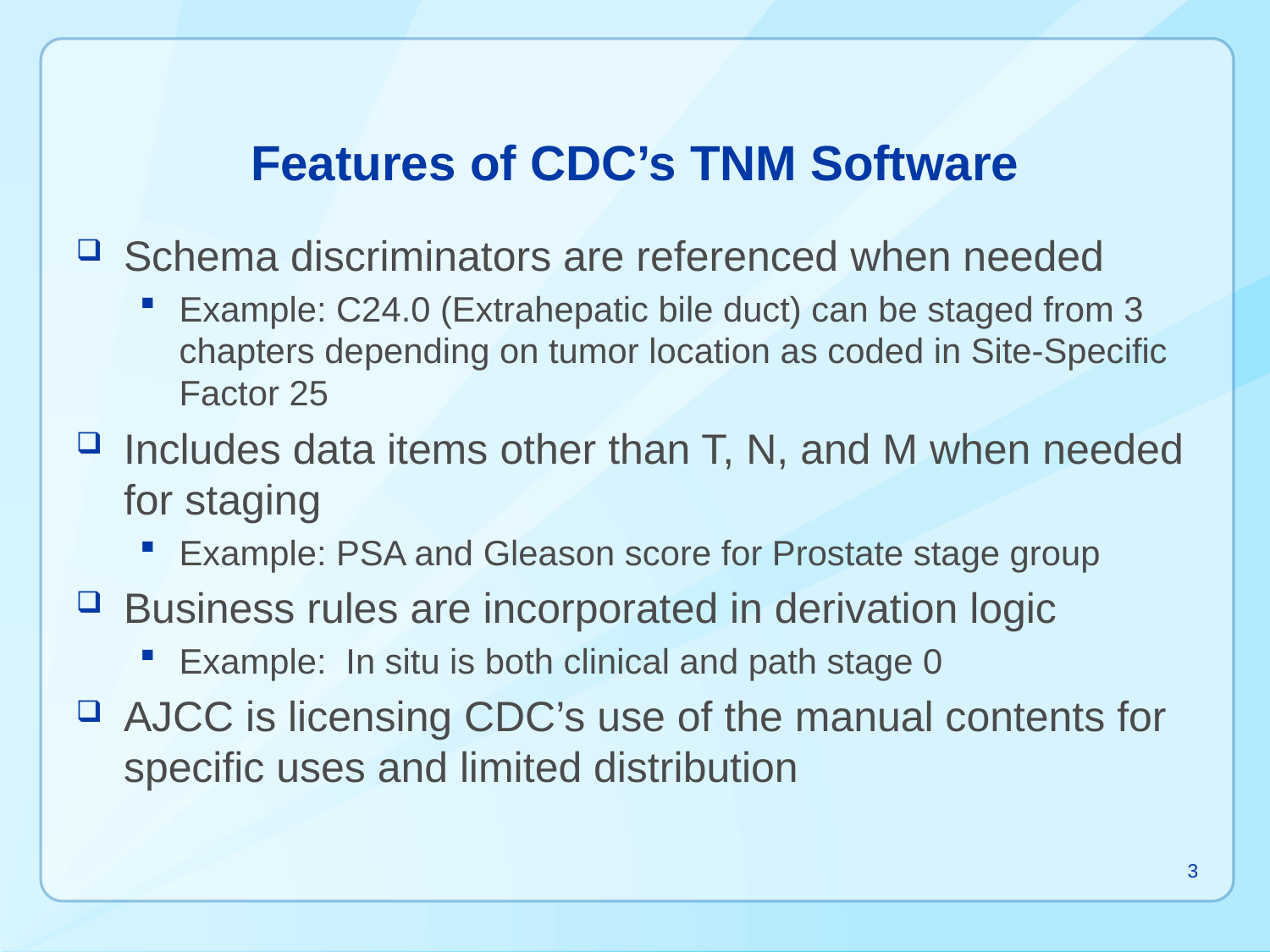

# Features of CDC’s TNM Software
Schema discriminators are referenced when needed
Example: C24.0 (Extrahepatic bile duct) can be staged from 3 chapters depending on tumor location as coded in Site-Specific Factor 25
Includes data items other than T, N, and M when needed for staging
Example: PSA and Gleason score for Prostate stage group
Business rules are incorporated in derivation logic
Example:  In situ is both clinical and path stage 0
AJCC is licensing CDC’s use of the manual contents for specific uses and limited distribution
3